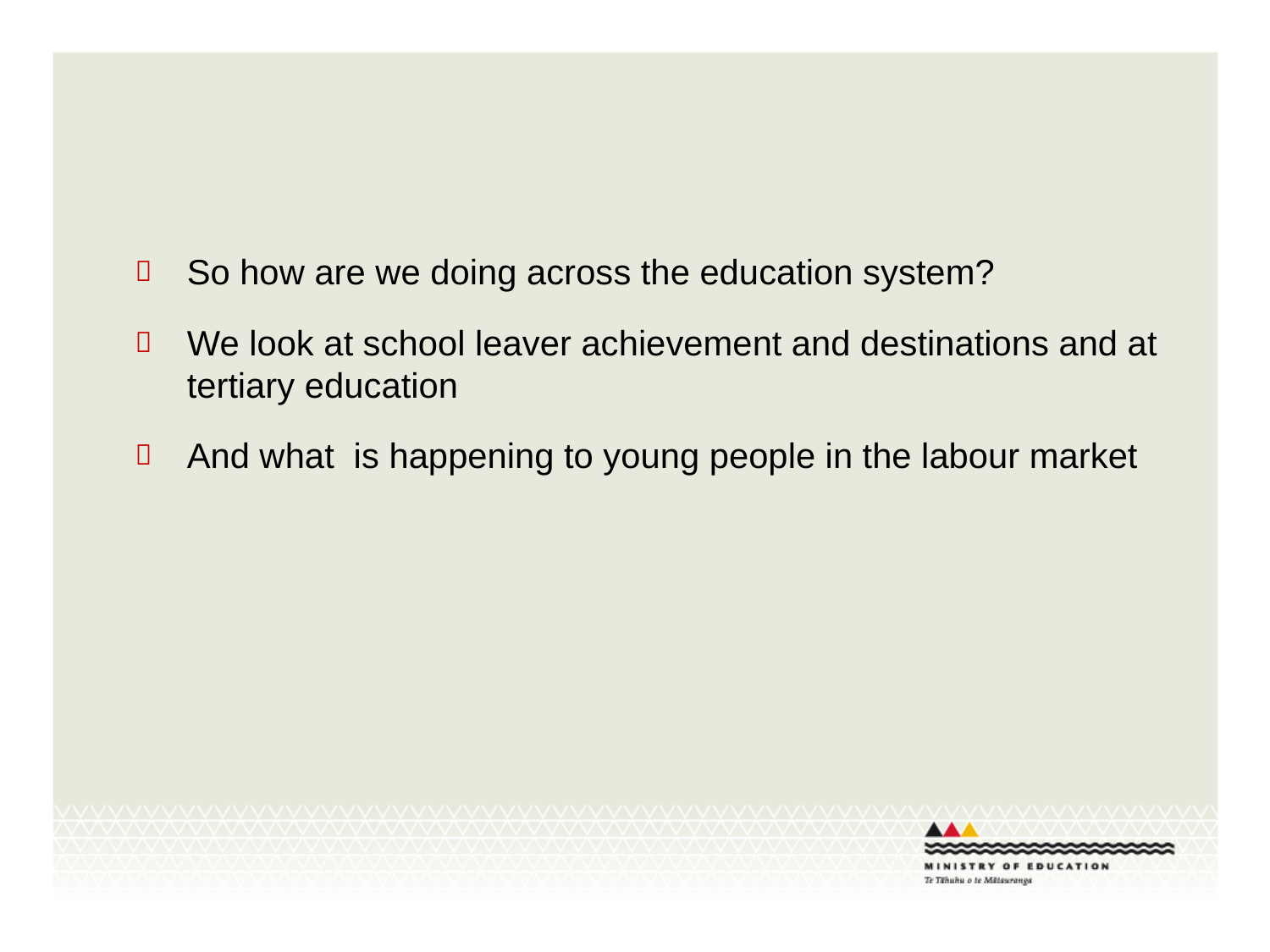

#
So how are we doing across the education system?
We look at school leaver achievement and destinations and at tertiary education
And what  is happening to young people in the labour market